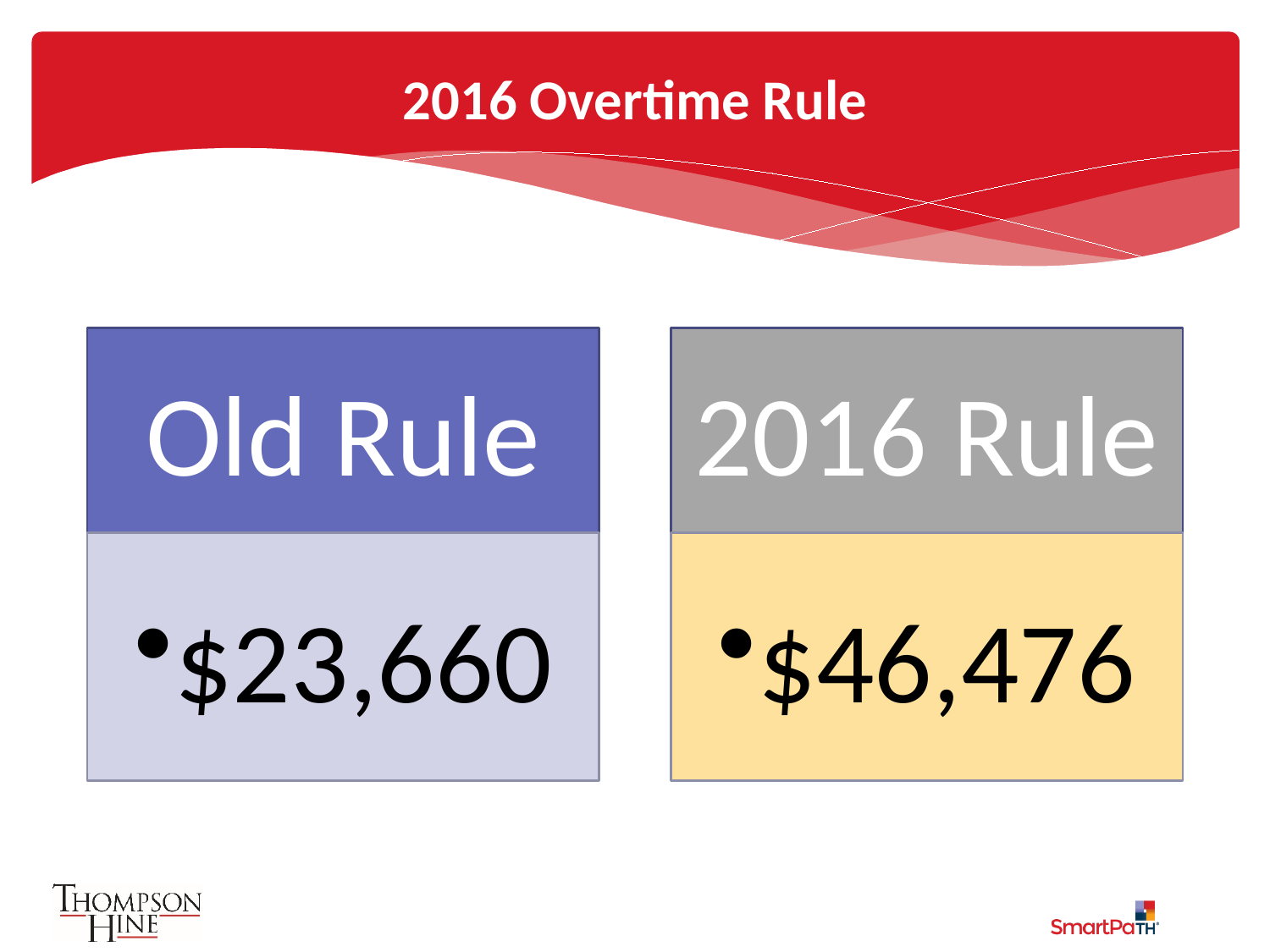

# 2016 Overtime Rule
Old Rule
$23,660
2016 Rule
$46,476